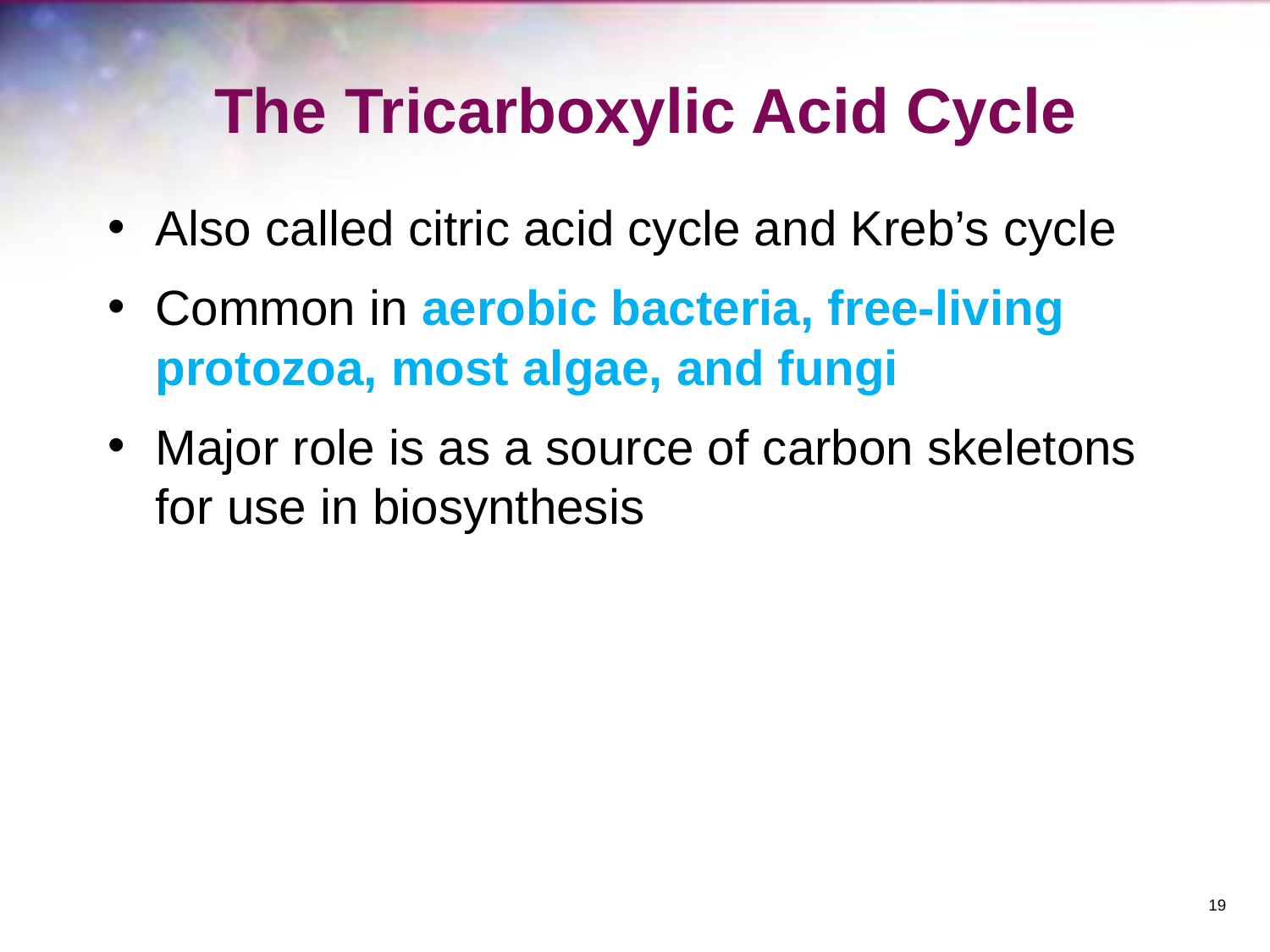

# The Tricarboxylic Acid Cycle
Also called citric acid cycle and Kreb’s cycle
Common in aerobic bacteria, free-living protozoa, most algae, and fungi
Major role is as a source of carbon skeletons for use in biosynthesis

19